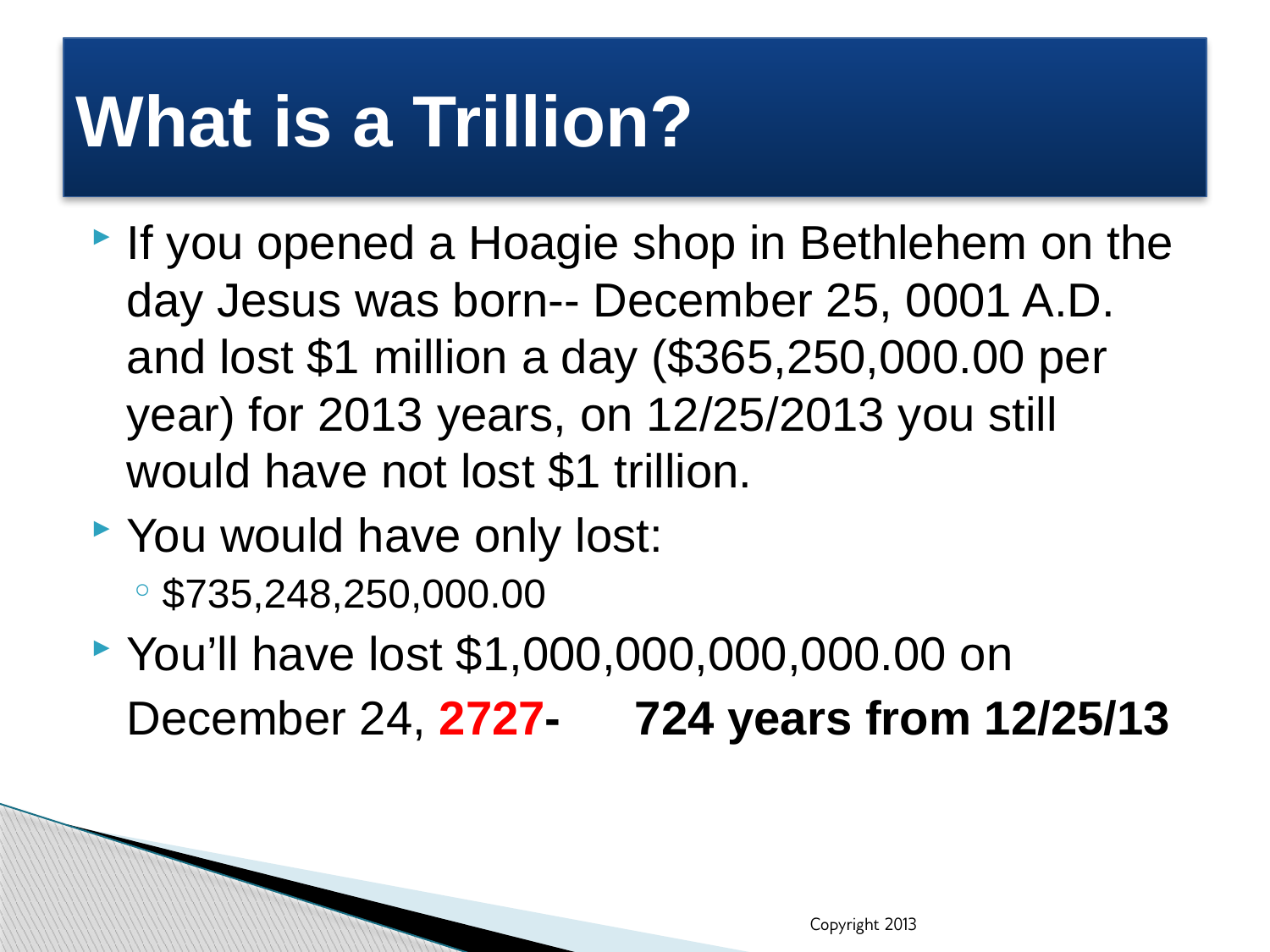

# What is a Trillion?
If you opened a Hoagie shop in Bethlehem on the day Jesus was born-- December 25, 0001 A.D. and lost $1 million a day ($365,250,000.00 per year) for 2013 years, on 12/25/2013 you still would have not lost $1 trillion.
You would have only lost:
$735,248,250,000.00
You’ll have lost $1,000,000,000,000.00 on
	December 24, 2727-	724 years from 12/25/13

Copyright 2013